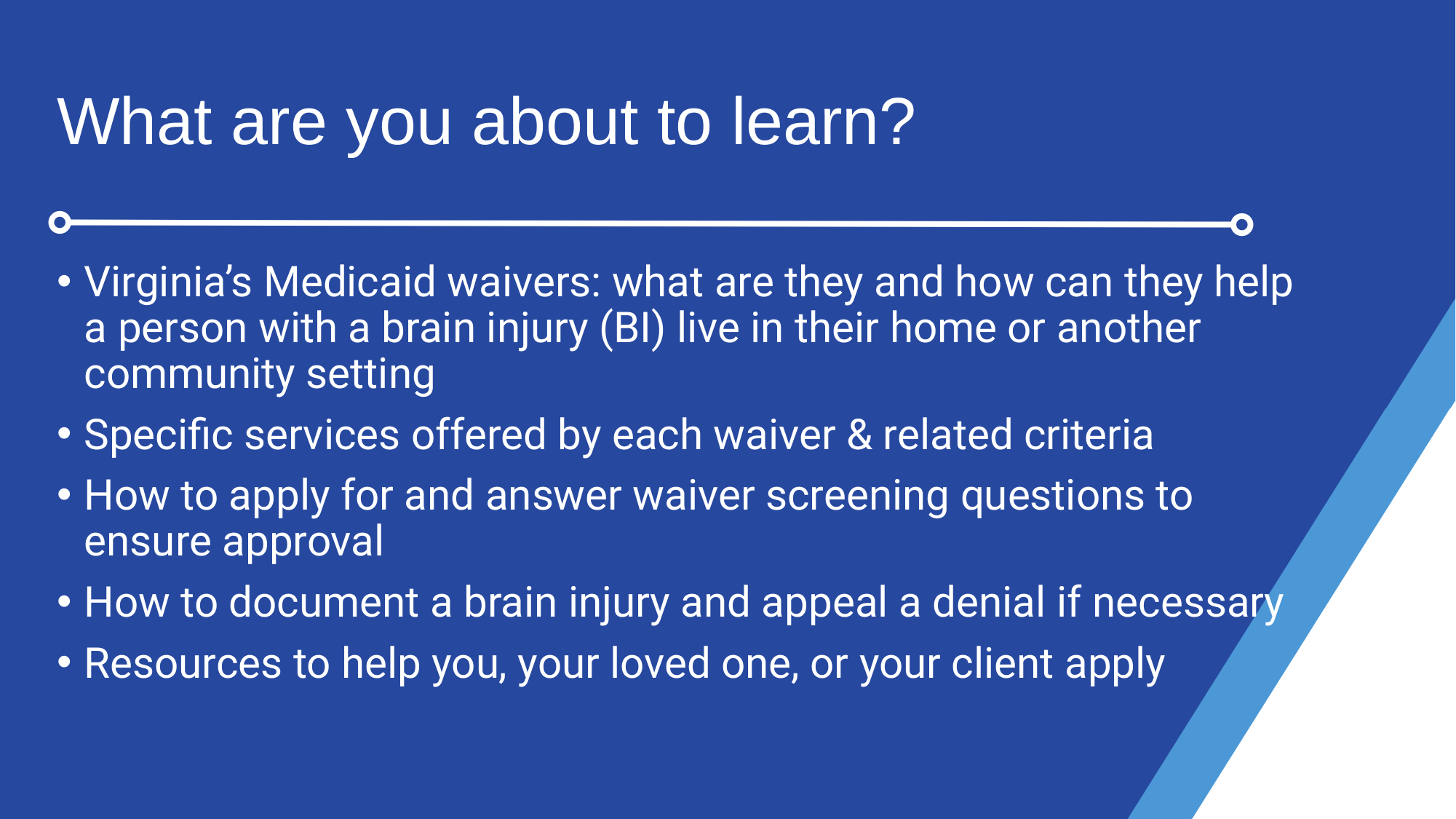

# What are you about to learn?
Virginia’s Medicaid waivers: what are they and how can they help a person with a brain injury (BI) live in their home or another community setting
Specific services offered by each waiver & related criteria
How to apply for and answer waiver screening questions to ensure approval
How to document a brain injury and appeal a denial if necessary
Resources to help you, your loved one, or your client apply